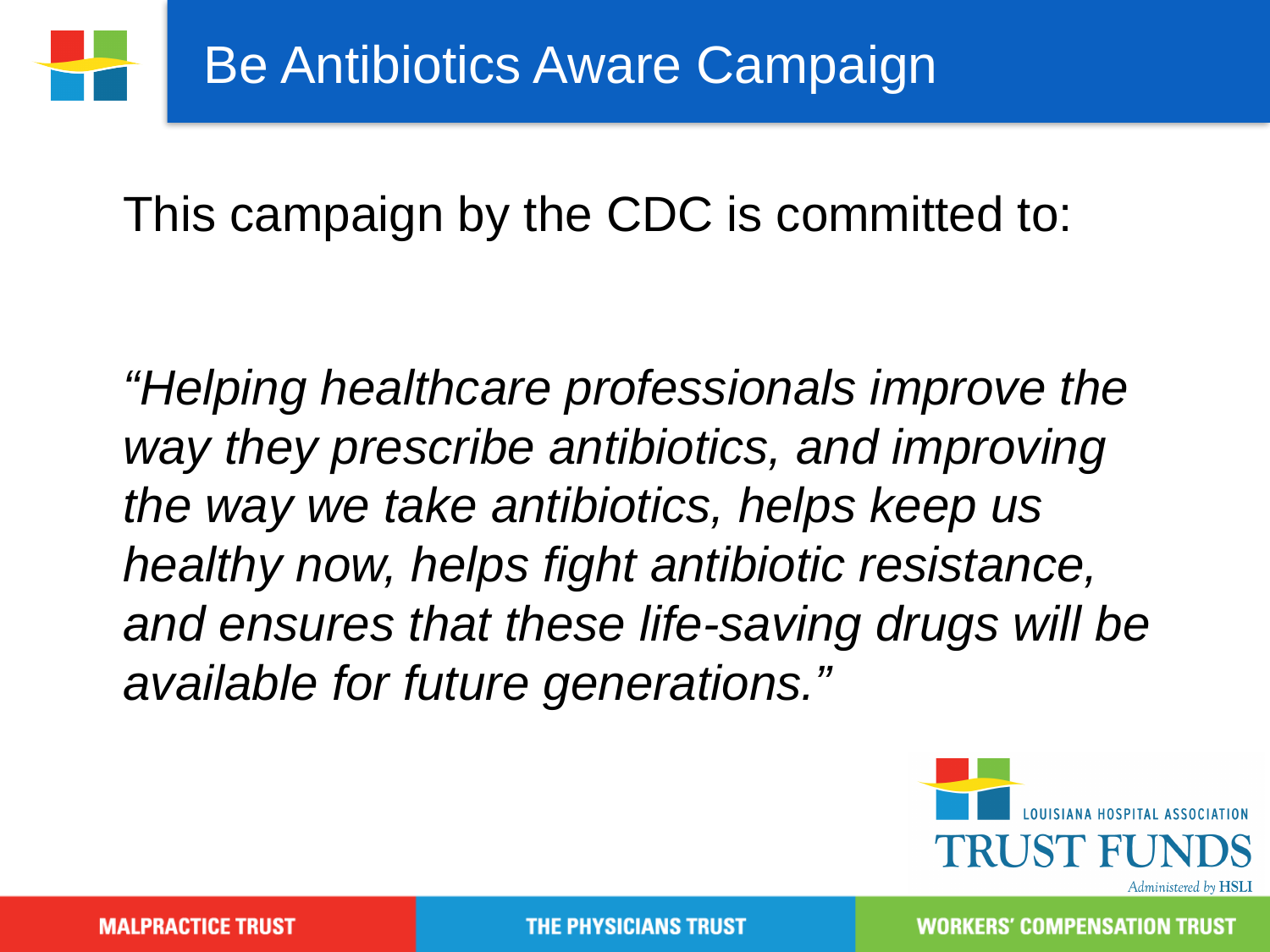

Be Antibiotics Aware Campaign
This campaign by the CDC is committed to:

“Helping healthcare professionals improve the way they prescribe antibiotics, and improving the way we take antibiotics, helps keep us healthy now, helps fight antibiotic resistance, and ensures that these life-saving drugs will be available for future generations.”